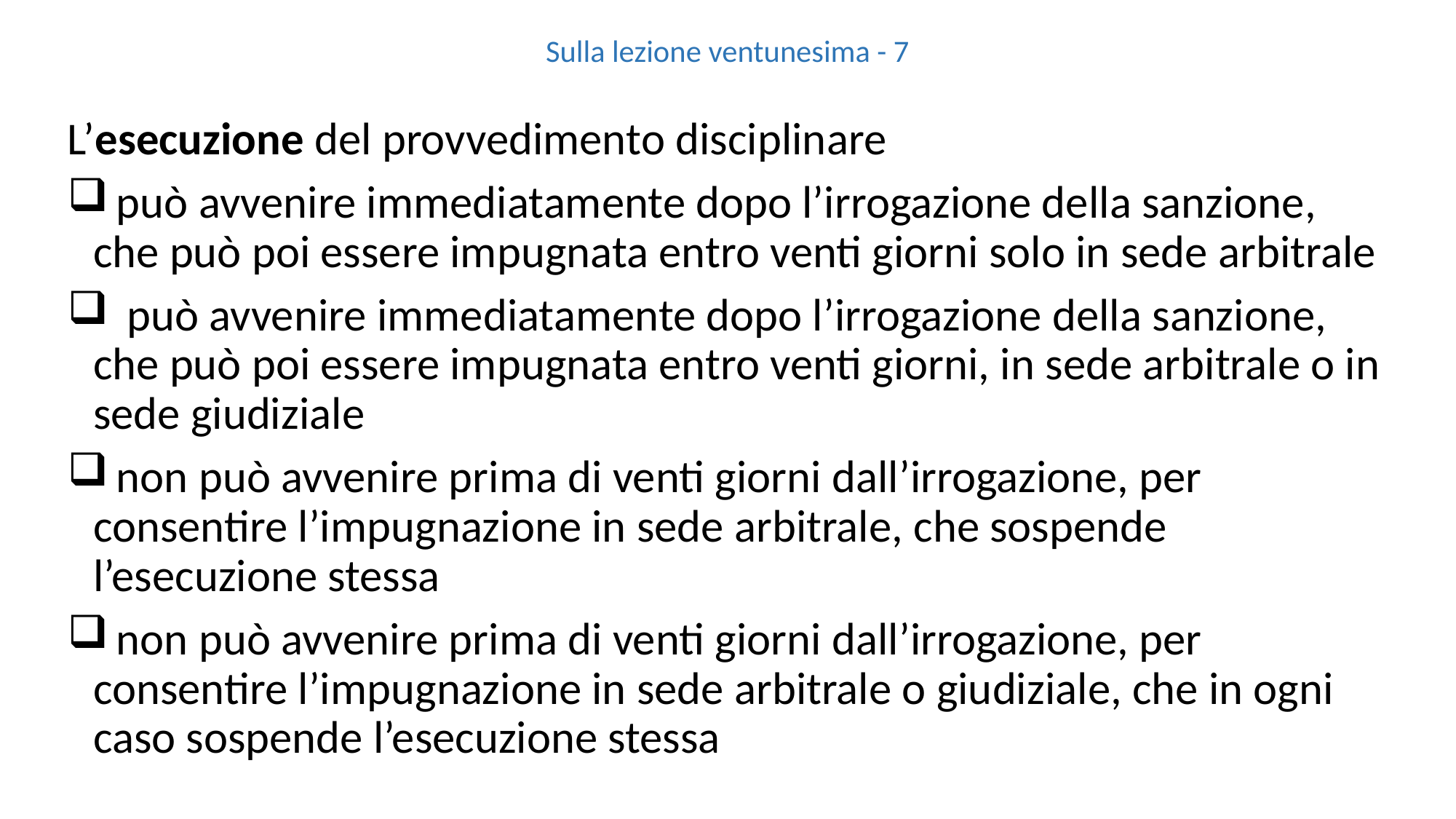

# Sulla lezione ventunesima - 7
L’esecuzione del provvedimento disciplinare
 può avvenire immediatamente dopo l’irrogazione della sanzione,  che può poi essere impugnata entro venti giorni solo in sede arbitrale
  può avvenire immediatamente dopo l’irrogazione della sanzione,  che può poi essere impugnata entro venti giorni, in sede arbitrale o in sede giudiziale
 non può avvenire prima di venti giorni dall’irrogazione, per consentire l’impugnazione in sede arbitrale, che sospende l’esecuzione stessa
 non può avvenire prima di venti giorni dall’irrogazione, per consentire l’impugnazione in sede arbitrale o giudiziale, che in ogni caso sospende l’esecuzione stessa